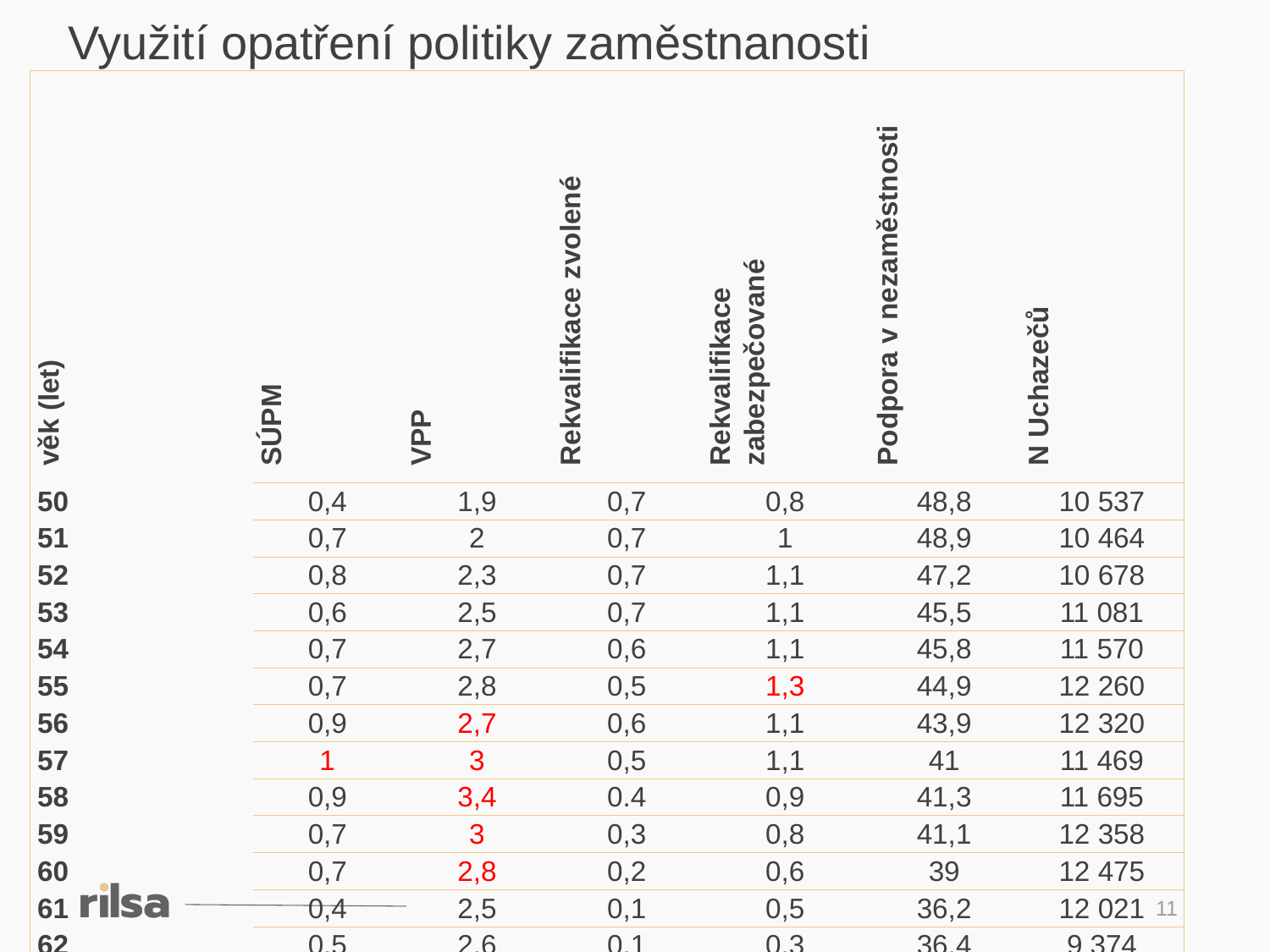

Využití opatření politiky zaměstnanosti
| věk (let) | SÚPM | VPP | Rekvalifikace zvolené | Rekvalifikace zabezpečované | Podpora v nezaměstnosti | N Uchazečů |
| --- | --- | --- | --- | --- | --- | --- |
| 50 | 0,4 | 1,9 | 0,7 | 0,8 | 48,8 | 10 537 |
| 51 | 0,7 | 2 | 0,7 | 1 | 48,9 | 10 464 |
| 52 | 0,8 | 2,3 | 0,7 | 1,1 | 47,2 | 10 678 |
| 53 | 0,6 | 2,5 | 0,7 | 1,1 | 45,5 | 11 081 |
| 54 | 0,7 | 2,7 | 0,6 | 1,1 | 45,8 | 11 570 |
| 55 | 0,7 | 2,8 | 0,5 | 1,3 | 44,9 | 12 260 |
| 56 | 0,9 | 2,7 | 0,6 | 1,1 | 43,9 | 12 320 |
| 57 | 1 | 3 | 0,5 | 1,1 | 41 | 11 469 |
| 58 | 0,9 | 3,4 | 0.4 | 0,9 | 41,3 | 11 695 |
| 59 | 0,7 | 3 | 0,3 | 0,8 | 41,1 | 12 358 |
| 60 | 0,7 | 2,8 | 0,2 | 0,6 | 39 | 12 475 |
| 61 | 0,4 | 2,5 | 0,1 | 0,5 | 36,2 | 12 021 |
| 62 | 0,5 | 2,6 | 0,1 | 0,3 | 36,4 | 9 374 |
| 63 | 0,3 | 2,1 | 0,1 | 0,2 | 33,8 | 7 693 |
| 64 | 0,3 | 1,9 | 0,1 | 0,2 | 13,2 | 3 098 |
| 65 | 0,1 | 2,3 | 0 | 0,2 | 14,2 | 1 426 |
| N programů 50+ N programů CEL | 1 056 3 127 | 4 229 8 529 | 717 3 156 | 1 373 3 616 | 95 326 262 319 | 162 581 575 478 |
| Procent z N (%) | 33,8 | 49,6 | 22,7 | 37,9 | 36,3 | 28,3 |
11